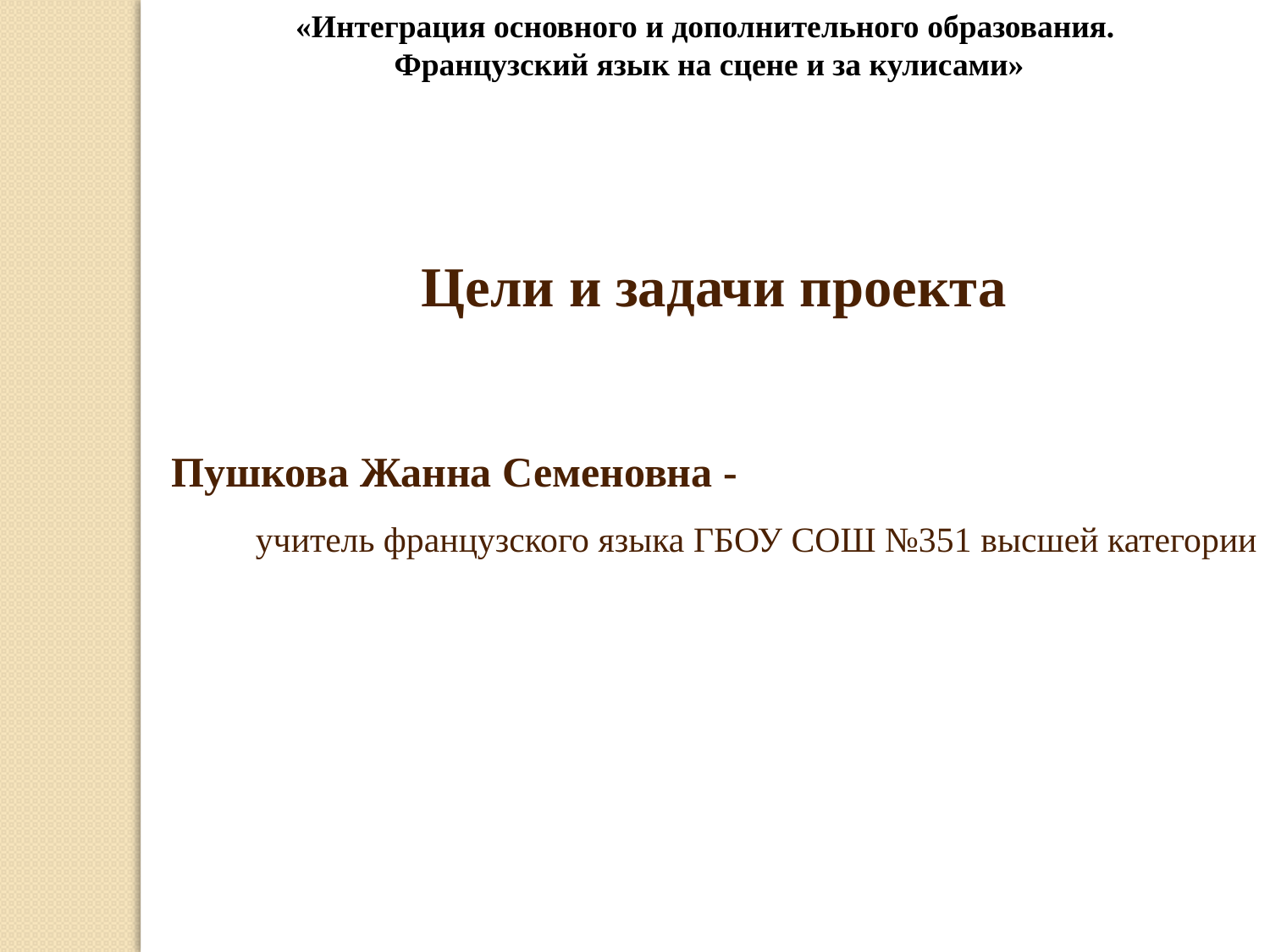

«Интеграция основного и дополнительного образования.
Французский язык на сцене и за кулисами»
Цели и задачи проекта

Пушкова Жанна Семеновна -
учитель французского языка ГБОУ СОШ №351 высшей категории